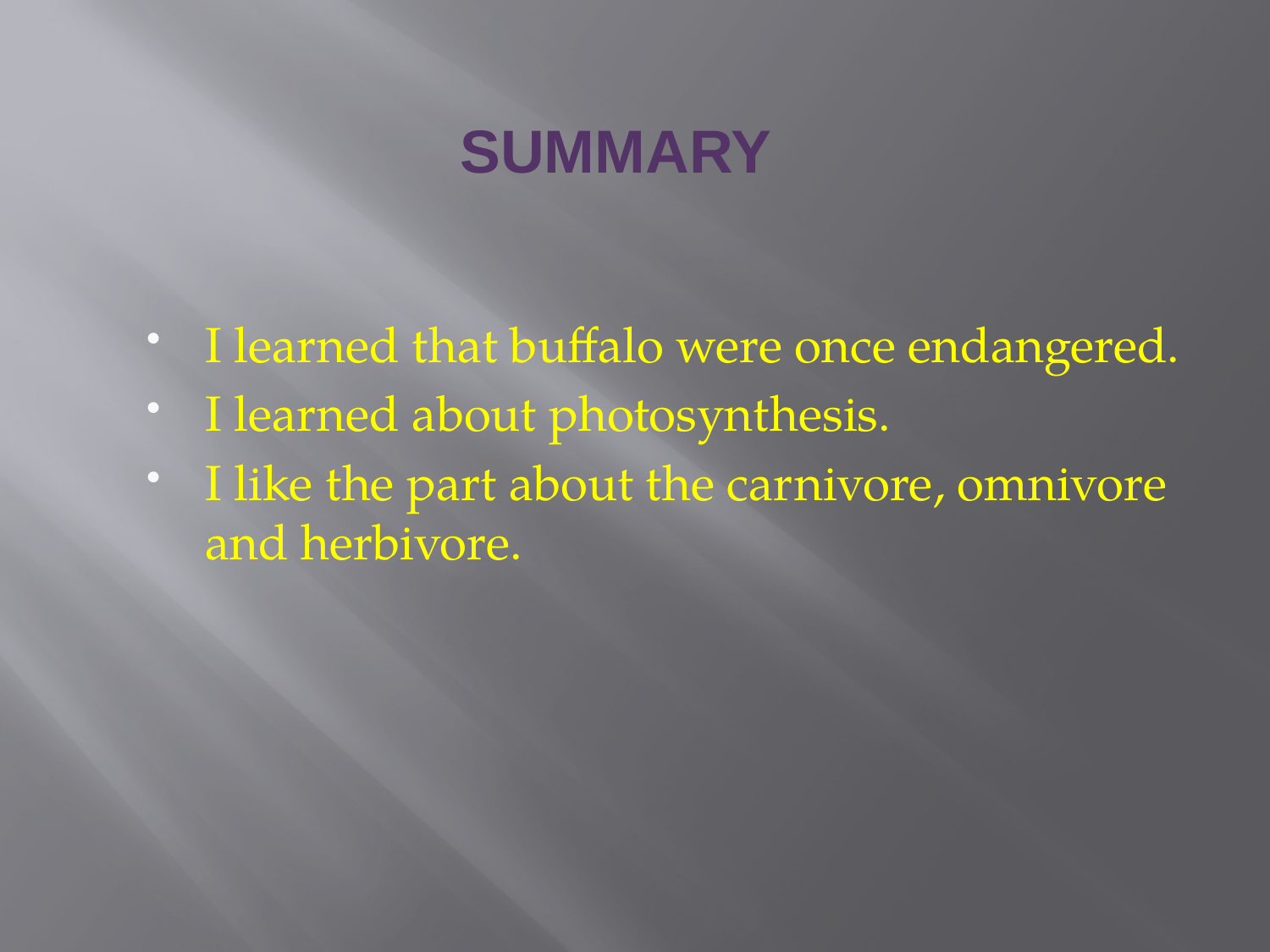

# Summary
I learned that buffalo were once endangered.
I learned about photosynthesis.
I like the part about the carnivore, omnivore and herbivore.